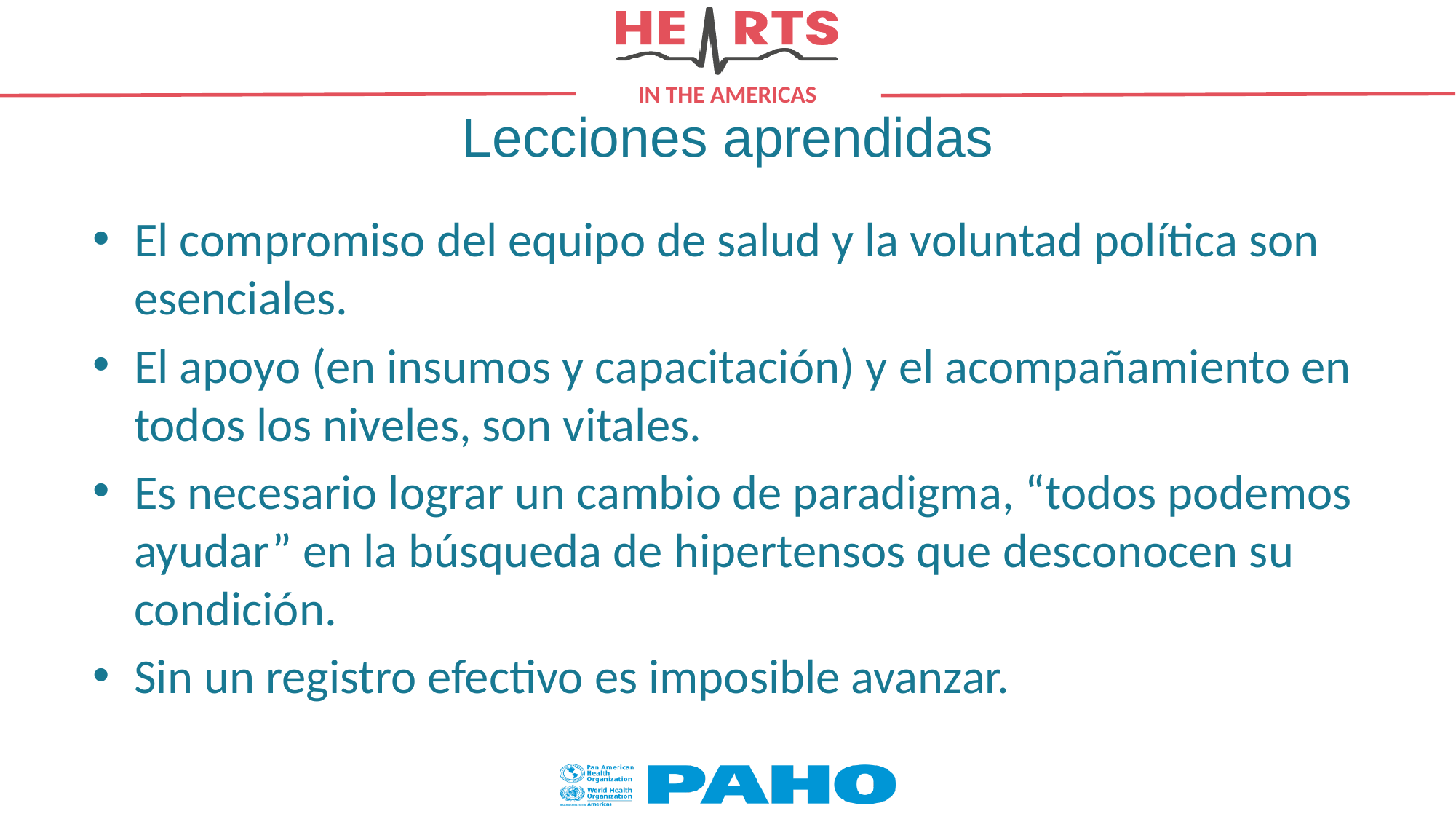

# Lecciones aprendidas
El compromiso del equipo de salud y la voluntad política son esenciales.
El apoyo (en insumos y capacitación) y el acompañamiento en todos los niveles, son vitales.
Es necesario lograr un cambio de paradigma, “todos podemos ayudar” en la búsqueda de hipertensos que desconocen su condición.
Sin un registro efectivo es imposible avanzar.